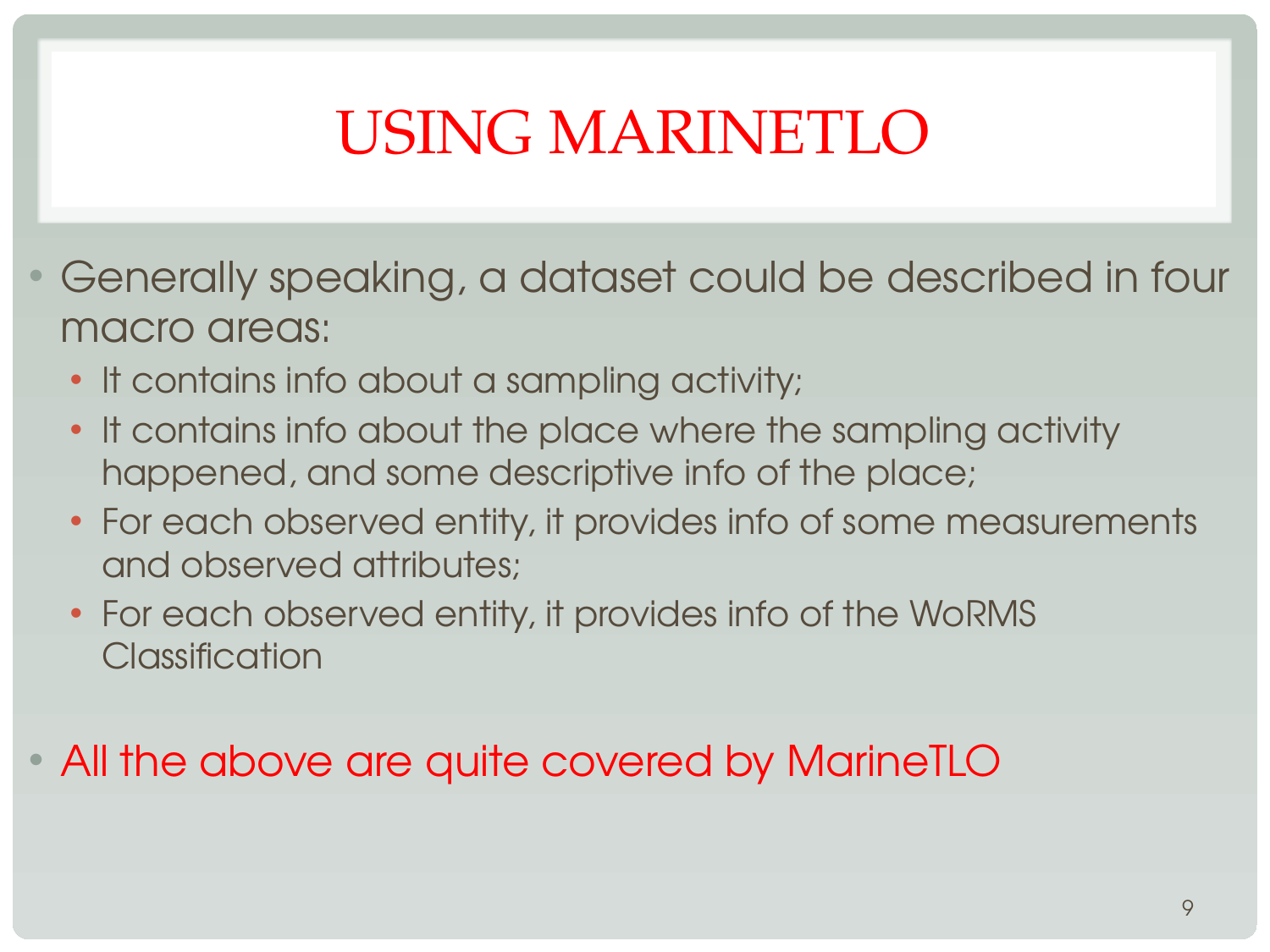

# Using MarineTLO
Generally speaking, a dataset could be described in four macro areas:
It contains info about a sampling activity;
It contains info about the place where the sampling activity happened, and some descriptive info of the place;
For each observed entity, it provides info of some measurements and observed attributes;
For each observed entity, it provides info of the WoRMS Classification

All the above are quite covered by MarineTLO

9